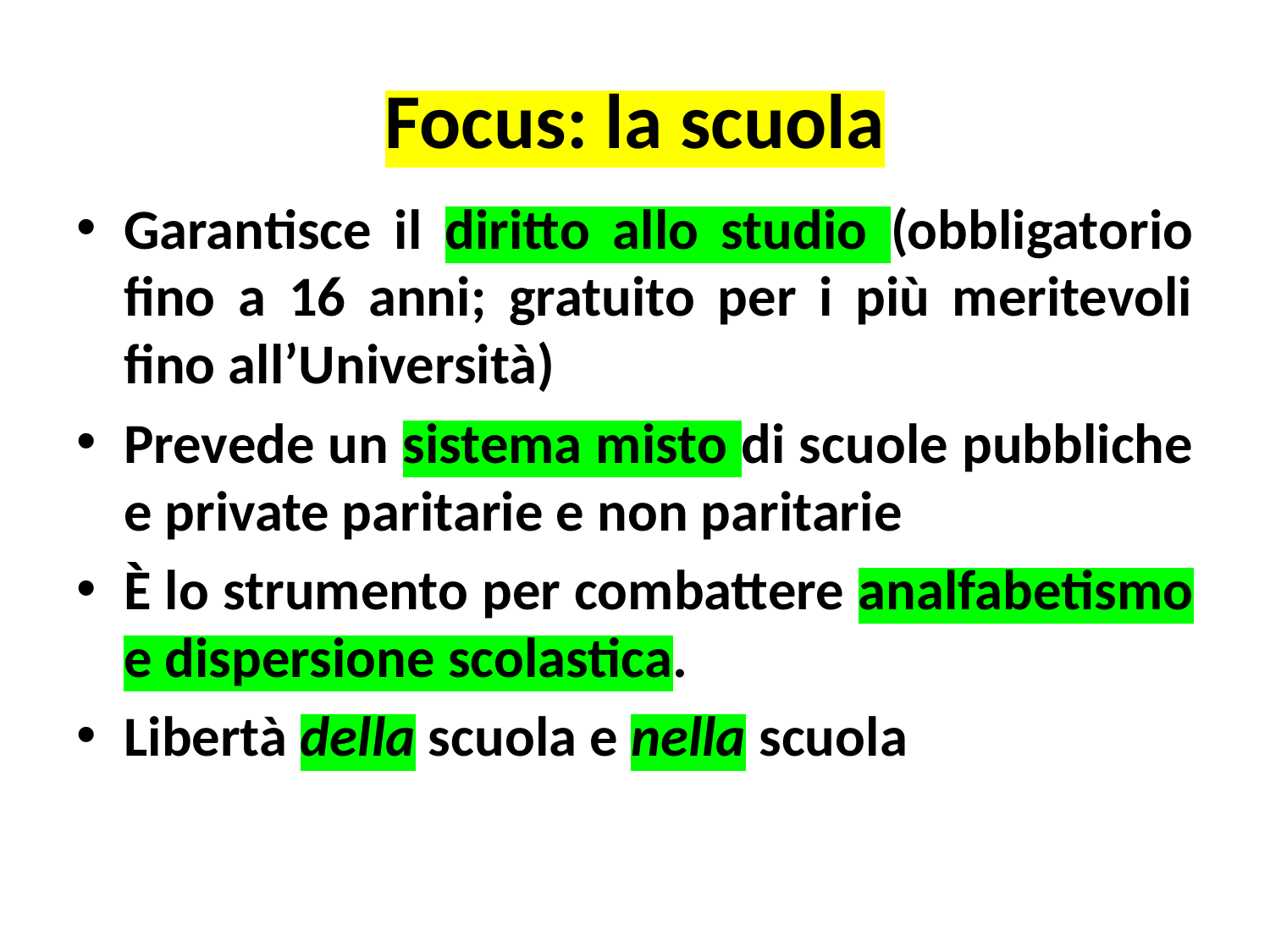

# Focus: la scuola
Garantisce il diritto allo studio (obbligatorio fino a 16 anni; gratuito per i più meritevoli fino all’Università)
Prevede un sistema misto di scuole pubbliche e private paritarie e non paritarie
È lo strumento per combattere analfabetismo e dispersione scolastica.
Libertà della scuola e nella scuola